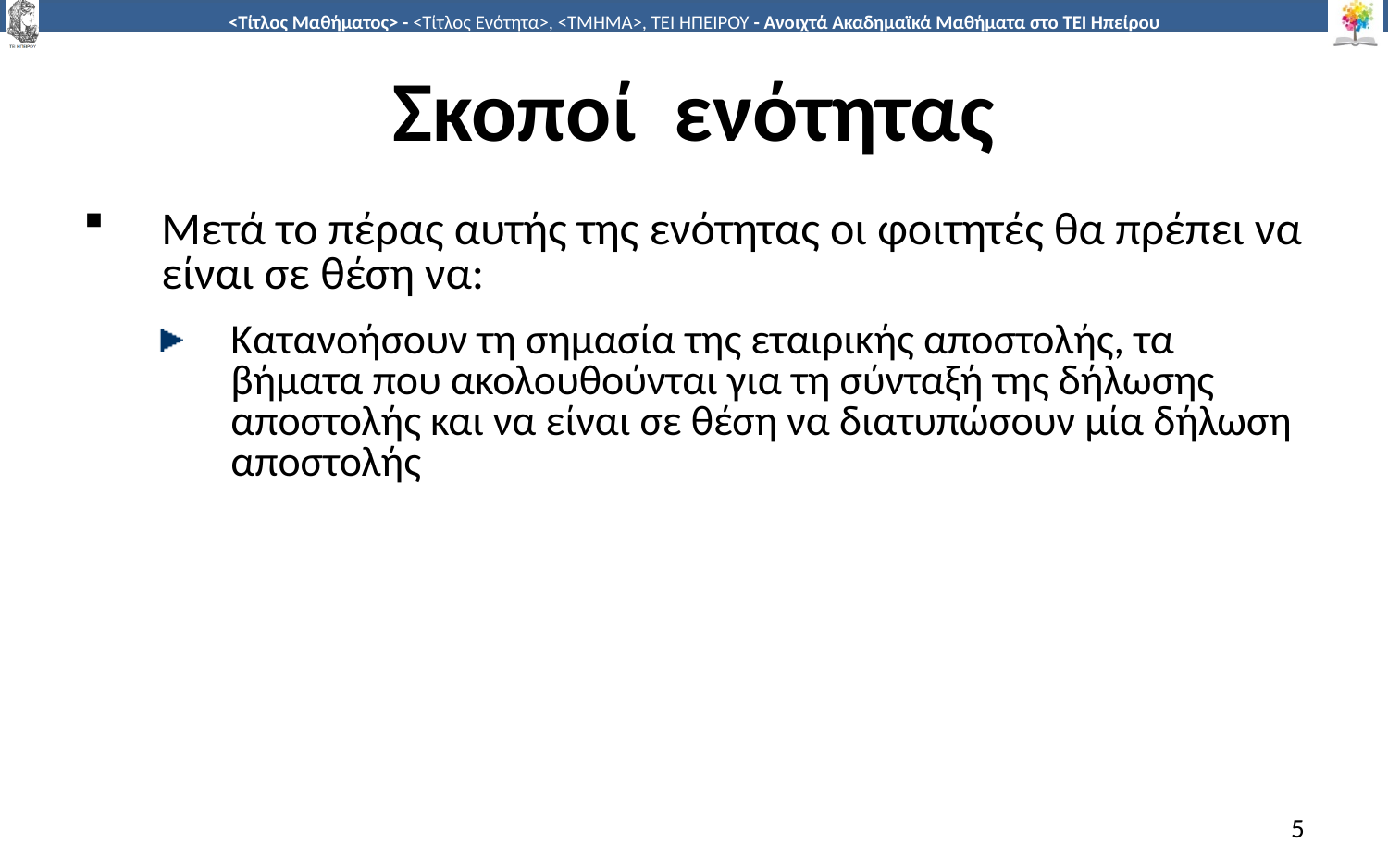

# Σκοποί  ενότητας
Μετά το πέρας αυτής της ενότητας οι φοιτητές θα πρέπει να είναι σε θέση να:
Κατανοήσουν τη σημασία της εταιρικής αποστολής, τα βήματα που ακολουθούνται για τη σύνταξή της δήλωσης αποστολής και να είναι σε θέση να διατυπώσουν μία δήλωση αποστολής

5